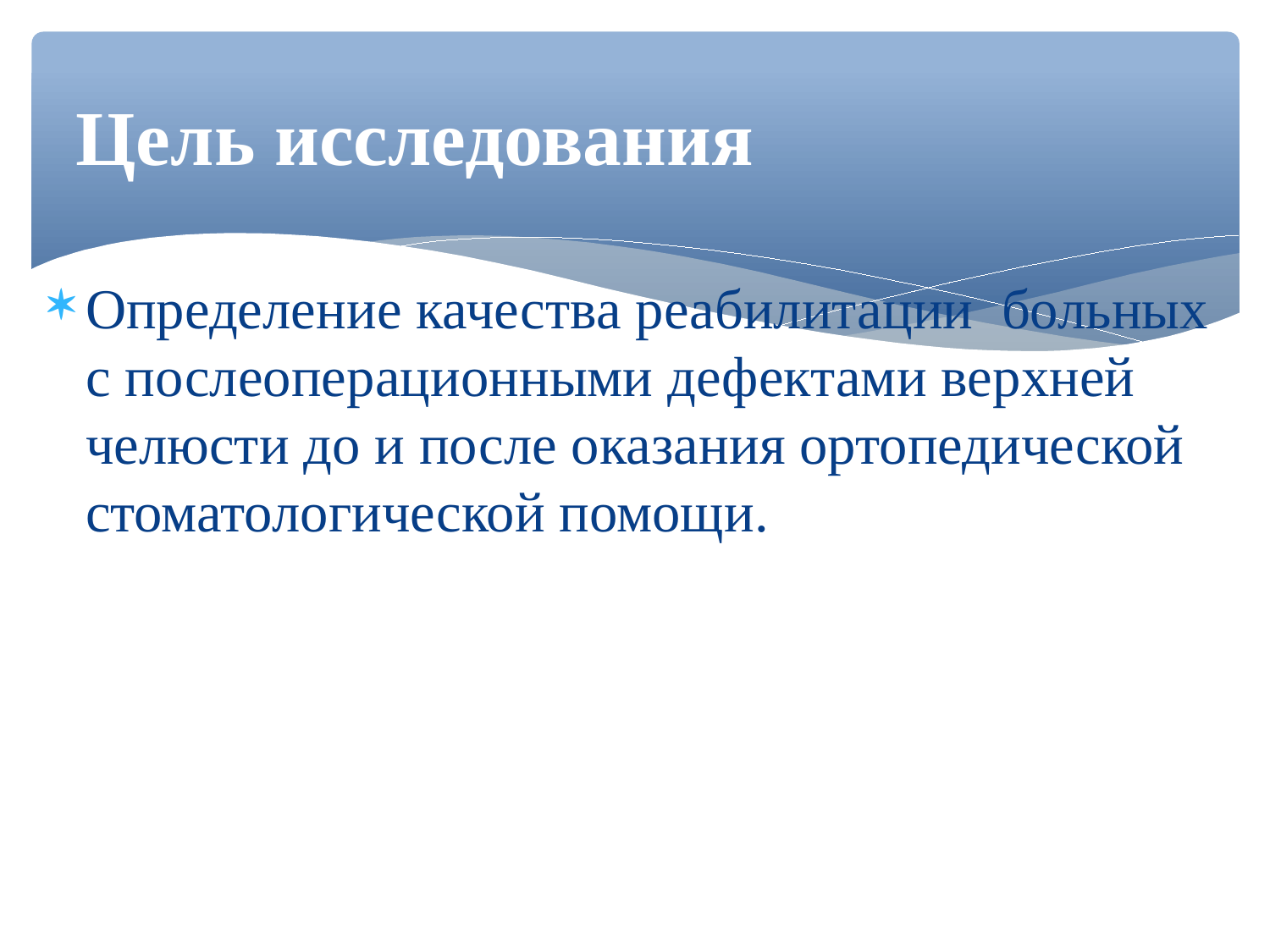

Цель исследования
Определение качества реабилитации  больных с послеоперационными дефектами верхней челюсти до и после оказания ортопедической стоматологической помощи.